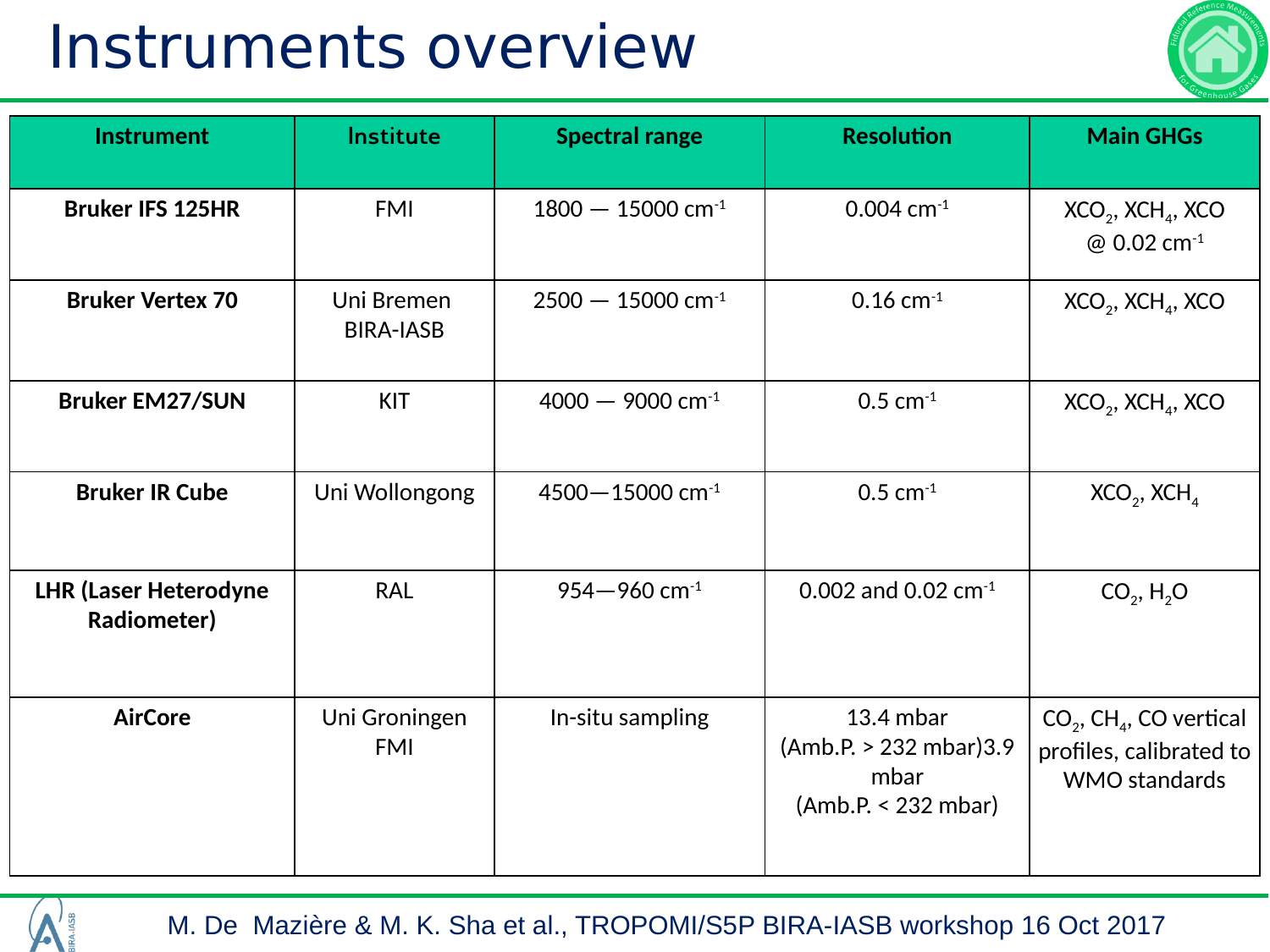

# Instruments overview
| Instrument | Institute | Spectral range | Resolution | Main GHGs |
| --- | --- | --- | --- | --- |
| Bruker IFS 125HR | FMI | 1800 — 15000 cm-1 | 0.004 cm-1 | XCO2, XCH4, XCO @ 0.02 cm-1 |
| Bruker Vertex 70 | Uni Bremen BIRA-IASB | 2500 — 15000 cm-1 | 0.16 cm-1 | XCO2, XCH4, XCO |
| Bruker EM27/SUN | KIT | 4000 — 9000 cm-1 | 0.5 cm-1 | XCO2, XCH4, XCO |
| Bruker IR Cube | Uni Wollongong | 4500—15000 cm-1 | 0.5 cm-1 | XCO2, XCH4 |
| LHR (Laser Heterodyne Radiometer) | RAL | 954—960 cm-1 | 0.002 and 0.02 cm-1 | CO2, H2O |
| AirCore | Uni Groningen FMI | In-situ sampling | 13.4 mbar (Amb.P. > 232 mbar)3.9 mbar (Amb.P. < 232 mbar) | CO2, CH4, CO vertical profiles, calibrated to WMO standards |